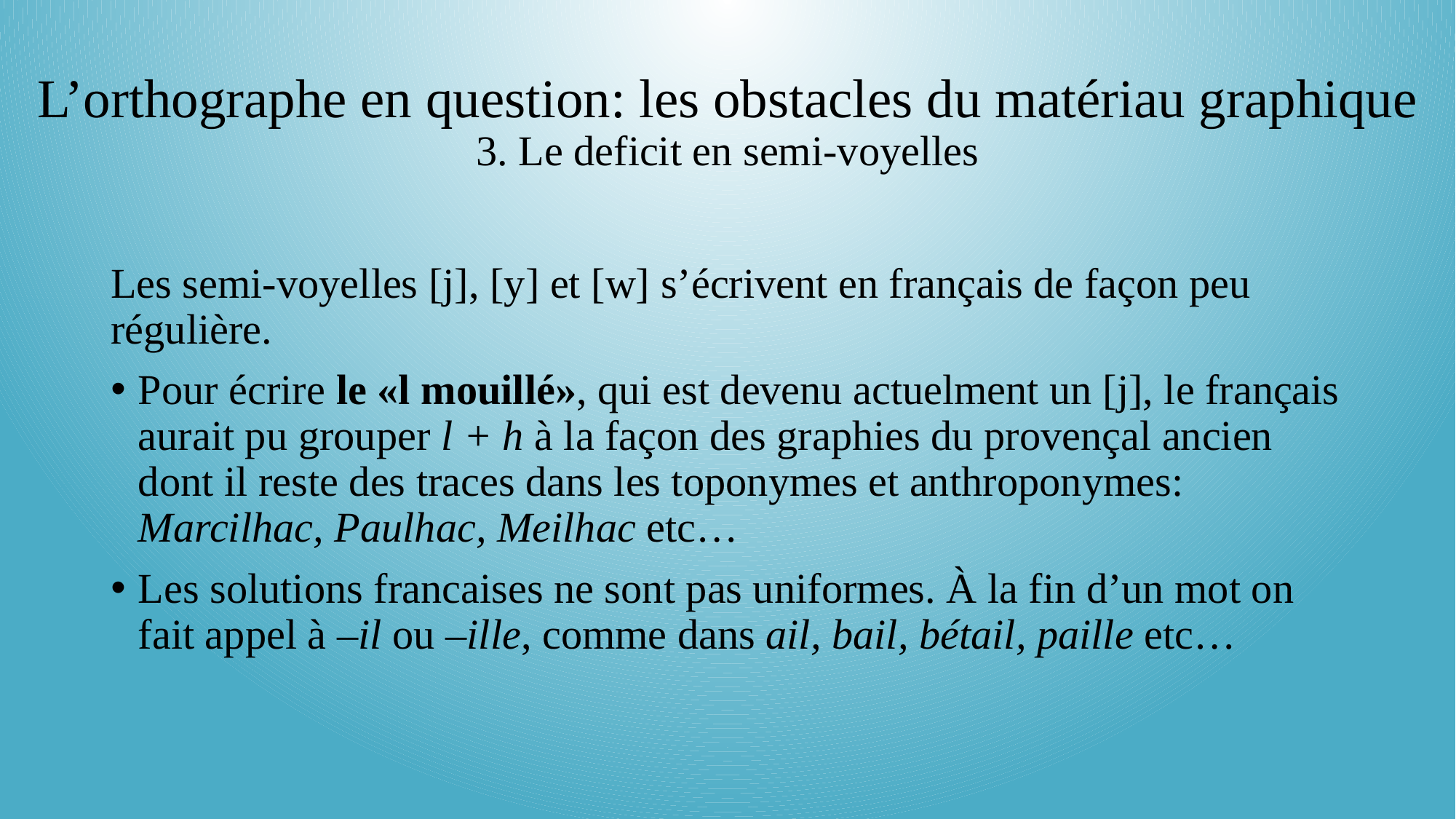

# L’orthographe en question: les obstacles du matériau graphique 3. Le deficit en semi-voyelles
Les semi-voyelles [j], [y] et [w] s’écrivent en français de façon peu régulière.
Pour écrire le «l mouillé», qui est devenu actuelment un [j], le français aurait pu grouper l + h à la façon des graphies du provençal ancien dont il reste des traces dans les toponymes et anthroponymes: Marcilhac, Paulhac, Meilhac etc…
Les solutions francaises ne sont pas uniformes. À la fin d’un mot on fait appel à –il ou –ille, comme dans ail, bail, bétail, paille etc…